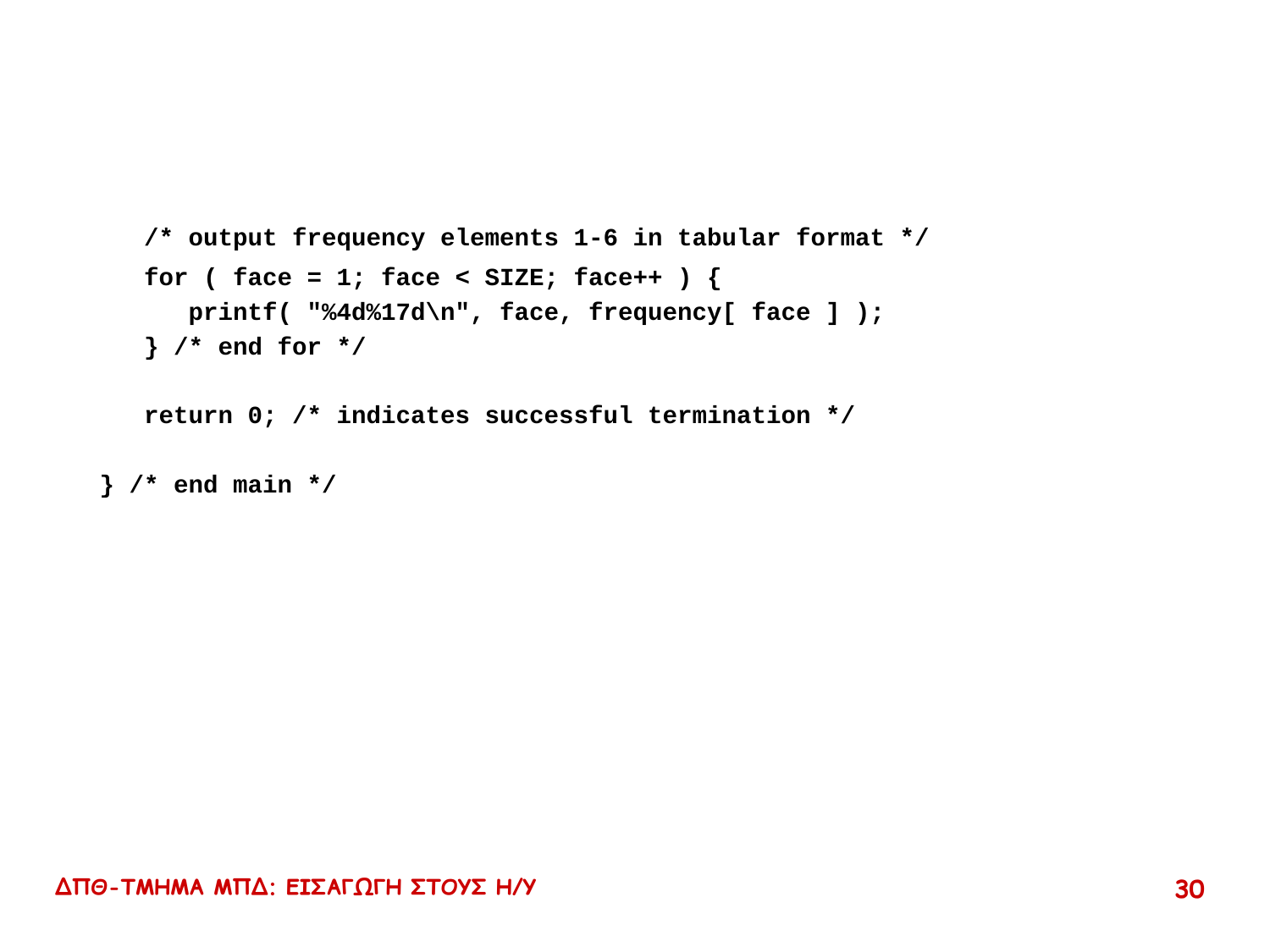

#
      /* output frequency elements 1-6 in tabular format */
      for ( face = 1; face < SIZE; face++ ) {
         printf( "%4d%17d\n", face, frequency[ face ] );
      } /* end for */

      return 0; /* indicates successful termination */

   } /* end main */

ΔΠΘ-ΤΜΗΜΑ ΜΠΔ: ΕΙΣΑΓΩΓΗ ΣΤΟΥΣ Η/Υ
30